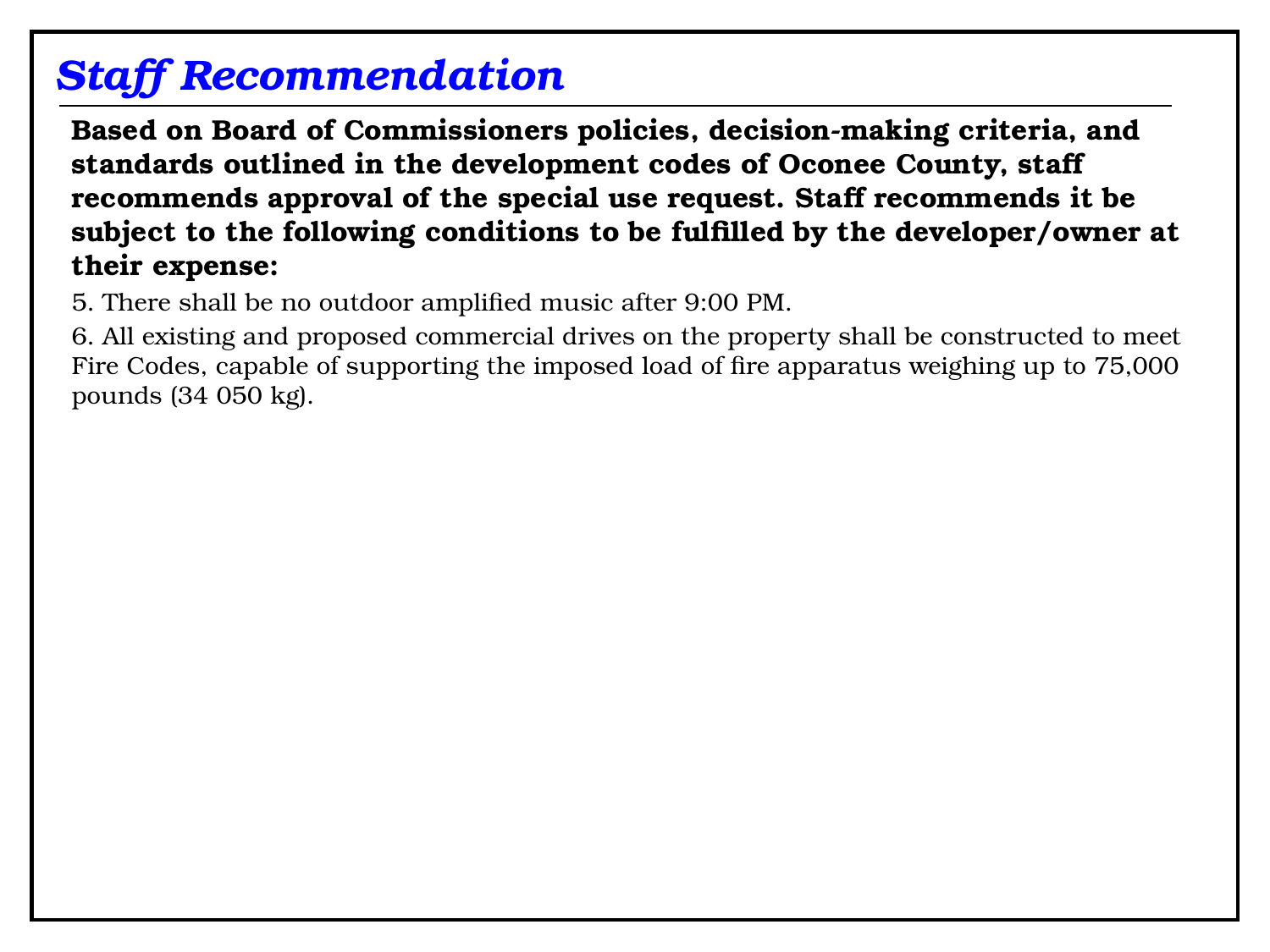

Staff Recommendation
Based on Board of Commissioners policies, decision-making criteria, and standards outlined in the development codes of Oconee County, staff recommends approval of the special use request. Staff recommends it be subject to the following conditions to be fulfilled by the developer/owner at their expense:
5. There shall be no outdoor amplified music after 9:00 PM.
6. All existing and proposed commercial drives on the property shall be constructed to meet Fire Codes, capable of supporting the imposed load of fire apparatus weighing up to 75,000 pounds (34 050 kg).